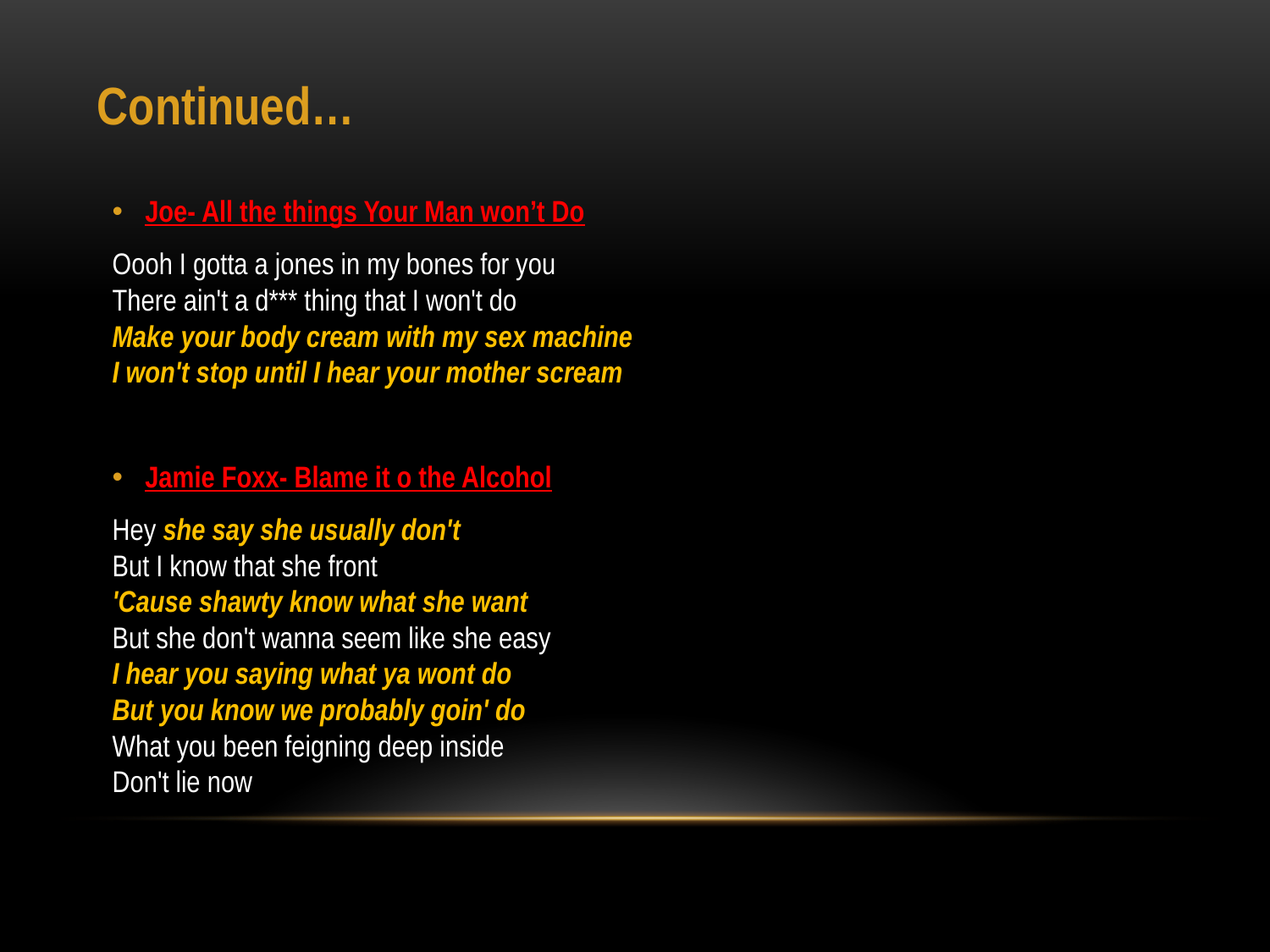

# Continued…
Joe- All the things Your Man won’t Do
Oooh I gotta a jones in my bones for you
There ain't a d*** thing that I won't do
Make your body cream with my sex machine
I won't stop until I hear your mother scream

Jamie Foxx- Blame it o the Alcohol
Hey she say she usually don't
But I know that she front
'Cause shawty know what she want
But she don't wanna seem like she easy
I hear you saying what ya wont do
But you know we probably goin' do
What you been feigning deep inside
Don't lie now